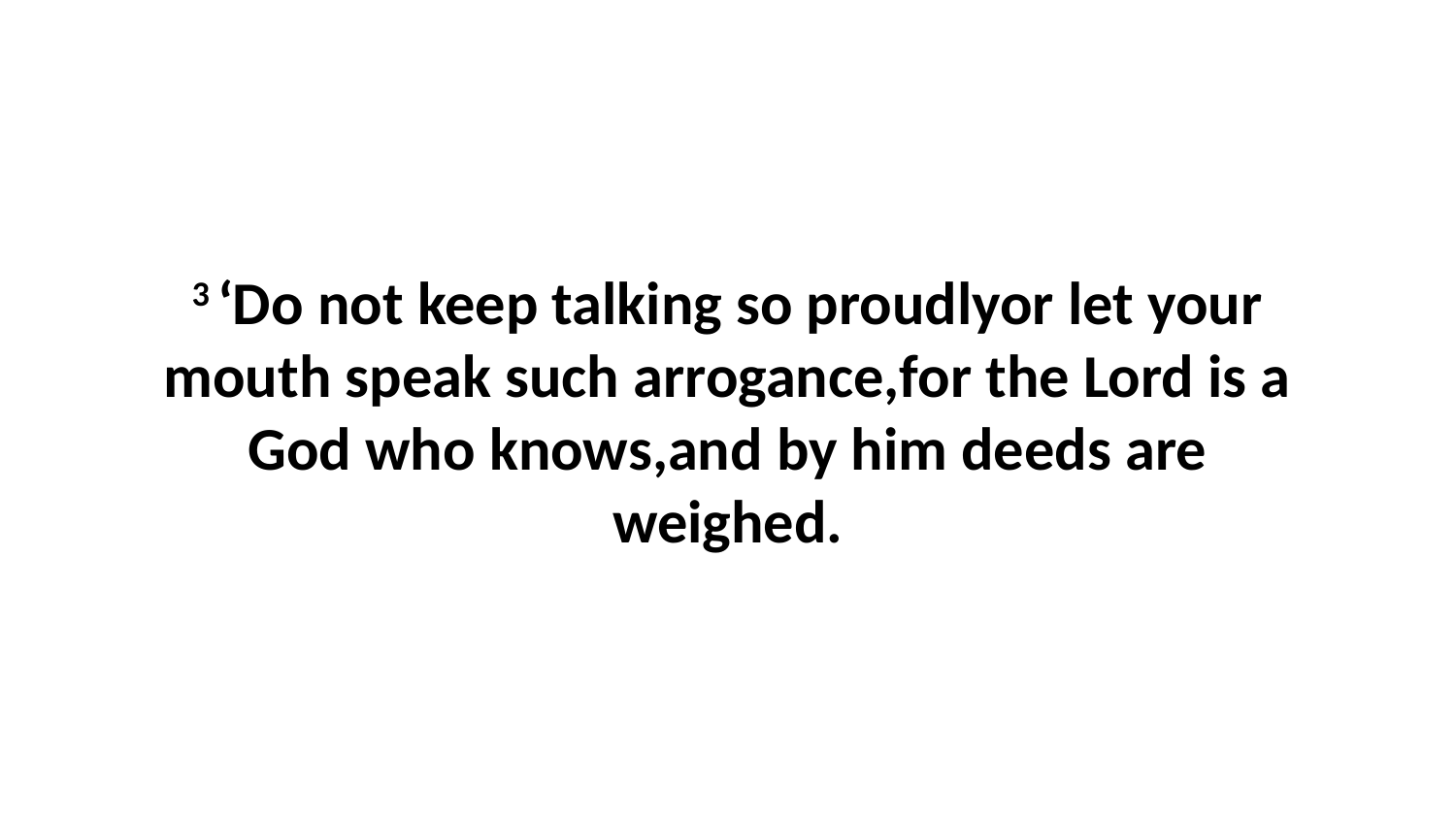

3 ‘Do not keep talking so proudlyor let your mouth speak such arrogance,for the Lord is a God who knows,and by him deeds are weighed.